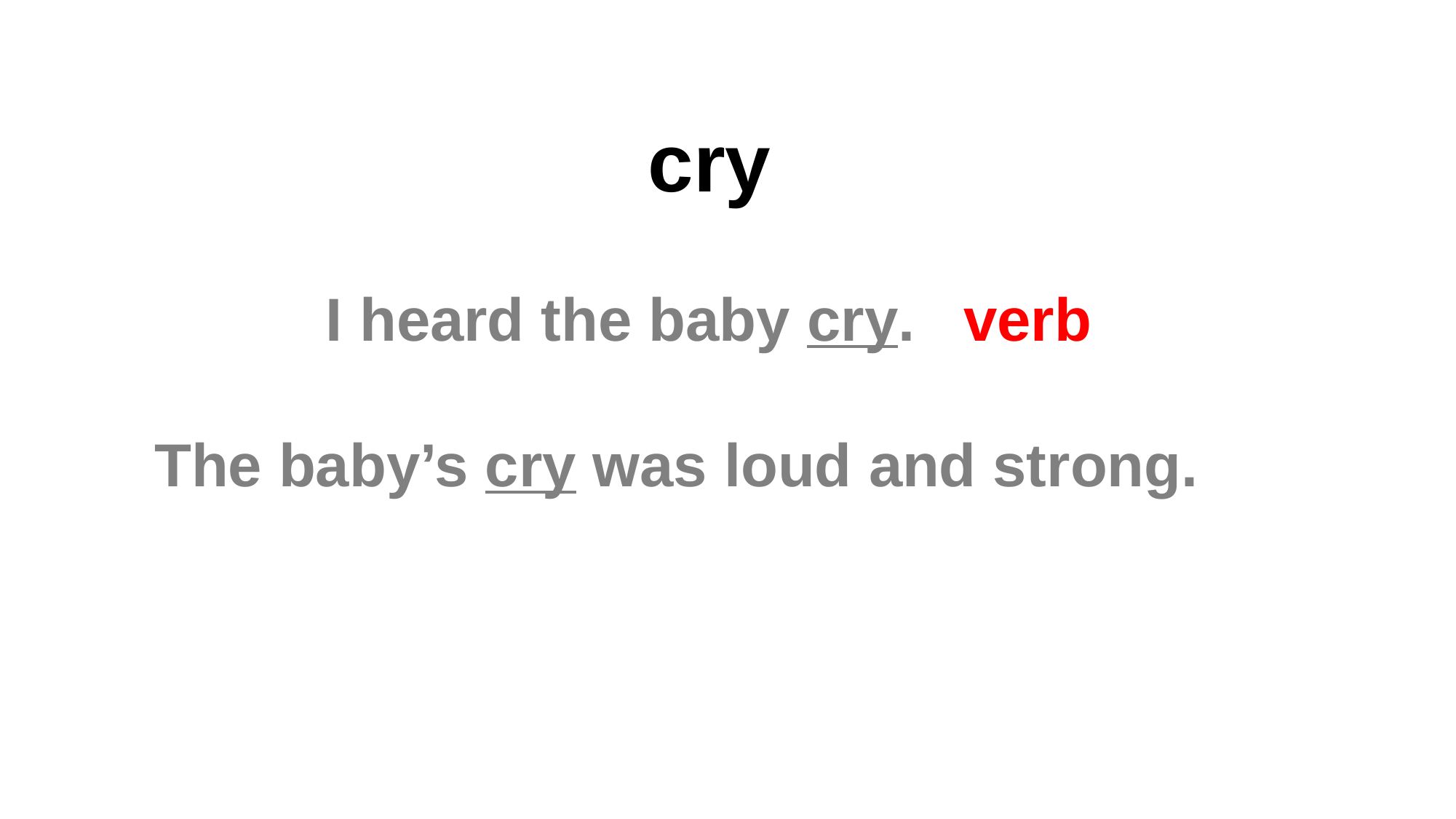

cry

 I heard the baby cry.	verb

The baby’s cry was loud and strong.